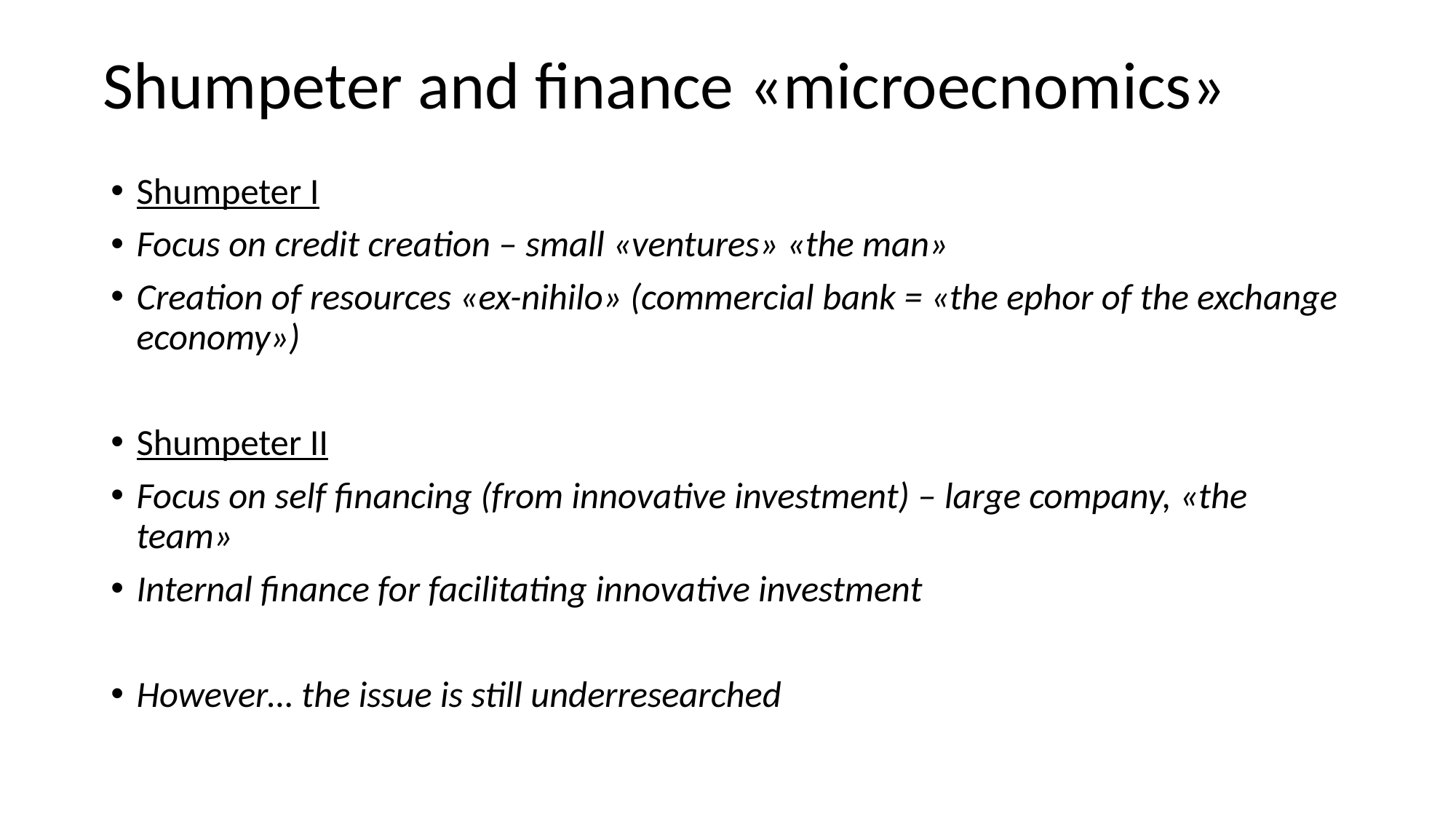

# Shumpeter and finance «microecnomics»
Shumpeter I
Focus on credit creation – small «ventures» «the man»
Creation of resources «ex-nihilo» (commercial bank = «the ephor of the exchange economy»)

Shumpeter II
Focus on self financing (from innovative investment) – large company, «the team»
Internal finance for facilitating innovative investment

However… the issue is still underresearched